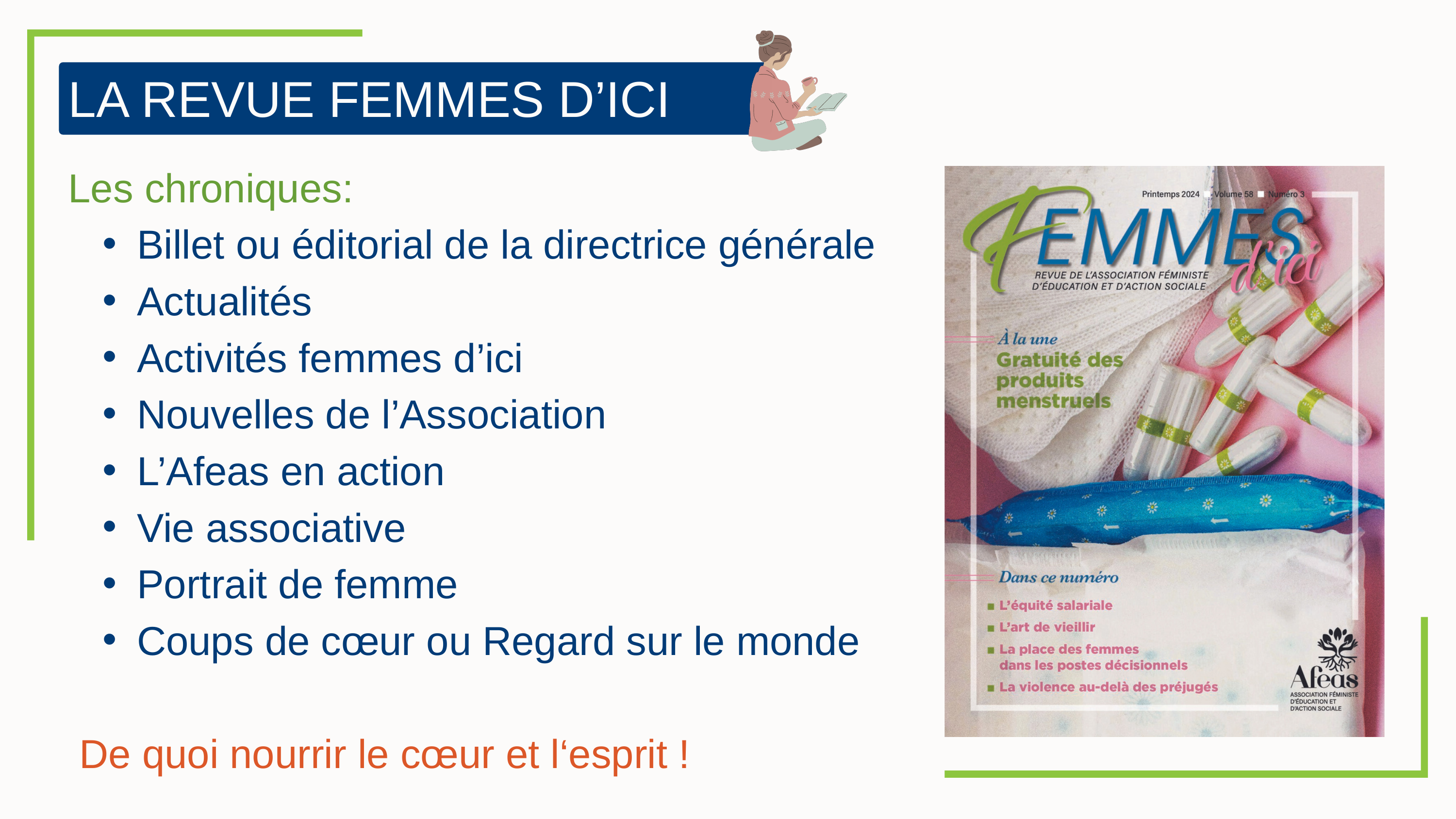

LA REVUE FEMMES D’ICI
Les chroniques:
Billet ou éditorial de la directrice générale
Actualités
Activités femmes d’ici
Nouvelles de l’Association
L’Afeas en action
Vie associative
Portrait de femme
Coups de cœur ou Regard sur le monde

 De quoi nourrir le cœur et l‘esprit !